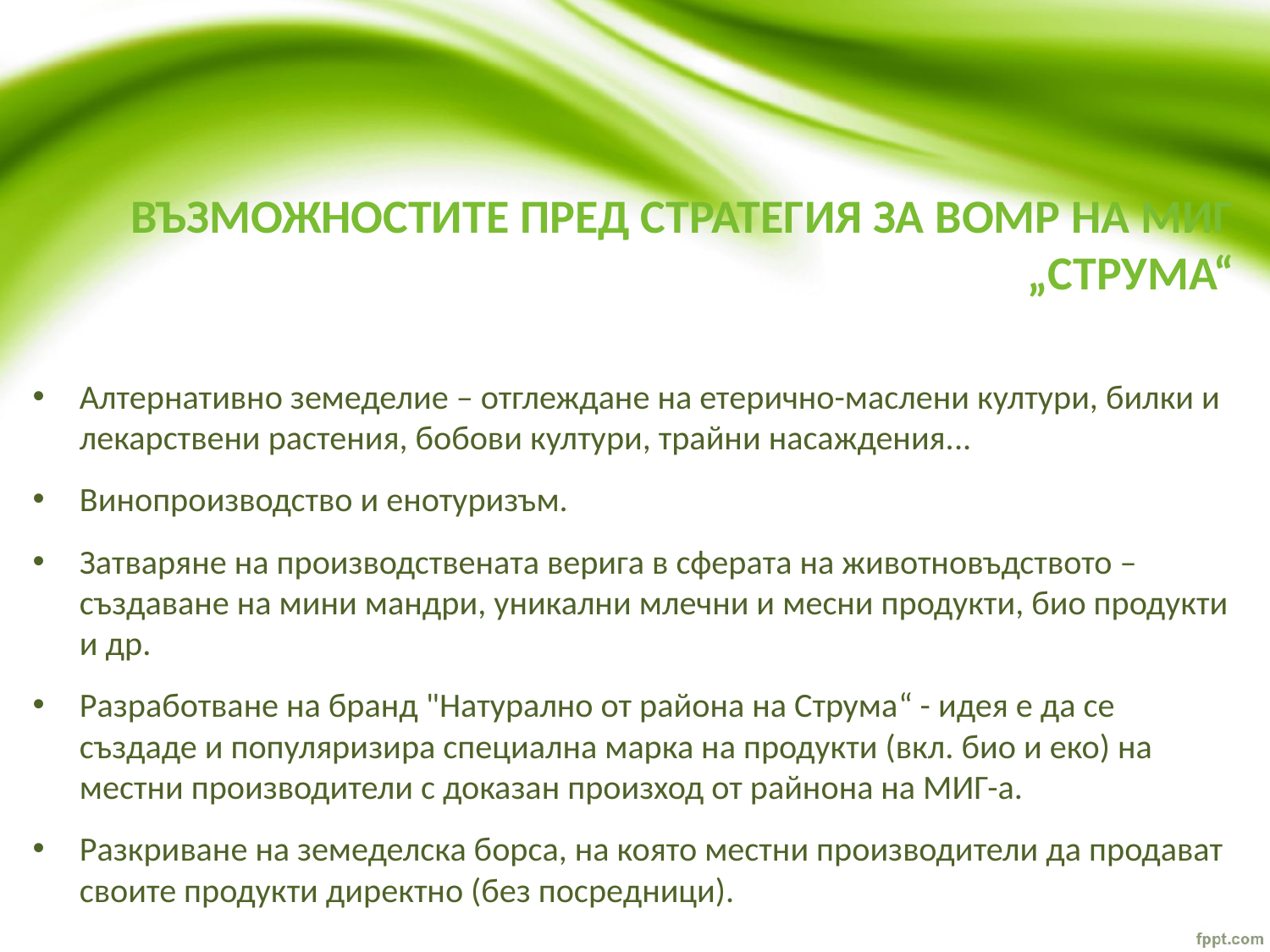

# ВЪЗМОЖНОСТИТЕ ПРЕД СТРАТЕГИЯ ЗА ВОМР НА МИГ „СТРУМА“

Алтернативно земеделие – отглеждане на етерично-маслени култури, билки и лекарствени растения, бобови култури, трайни насаждения...
Винопроизводство и енотуризъм.
Затваряне на производствената верига в сферата на животновъдството – създаване на мини мандри, уникални млечни и месни продукти, био продукти и др.
Разработване на бранд "Натурално от района на Струма“ - идея е да се създаде и популяризира специална марка на продукти (вкл. био и еко) на местни производители с доказан произход от райнона на МИГ-а.
Разкриване на земеделска борса, на която местни производители да продават своите продукти директно (без посредници).